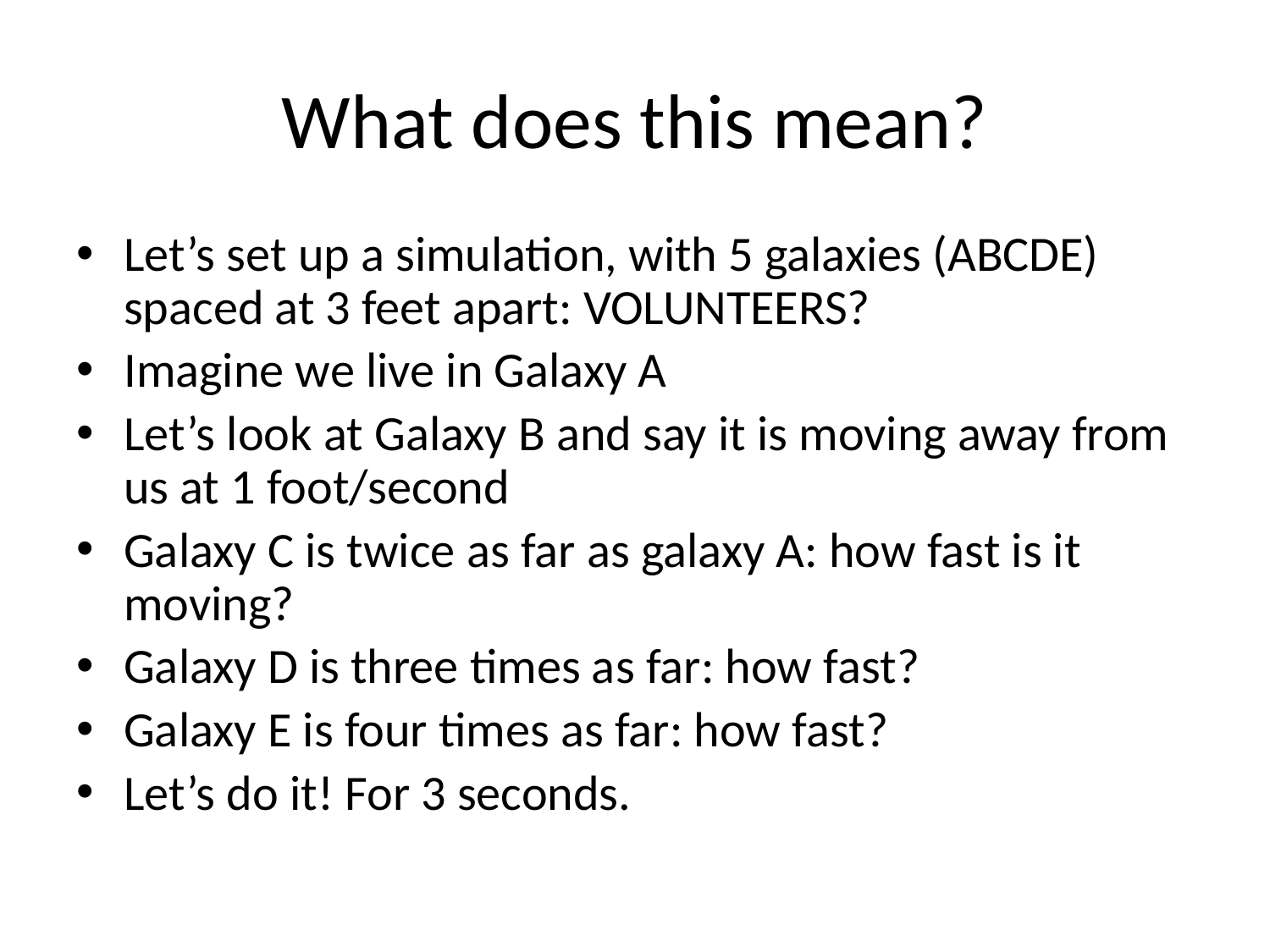

# What does this mean?
Let’s set up a simulation, with 5 galaxies (ABCDE) spaced at 3 feet apart: VOLUNTEERS?
Imagine we live in Galaxy A
Let’s look at Galaxy B and say it is moving away from us at 1 foot/second
Galaxy C is twice as far as galaxy A: how fast is it moving?
Galaxy D is three times as far: how fast?
Galaxy E is four times as far: how fast?
Let’s do it! For 3 seconds.